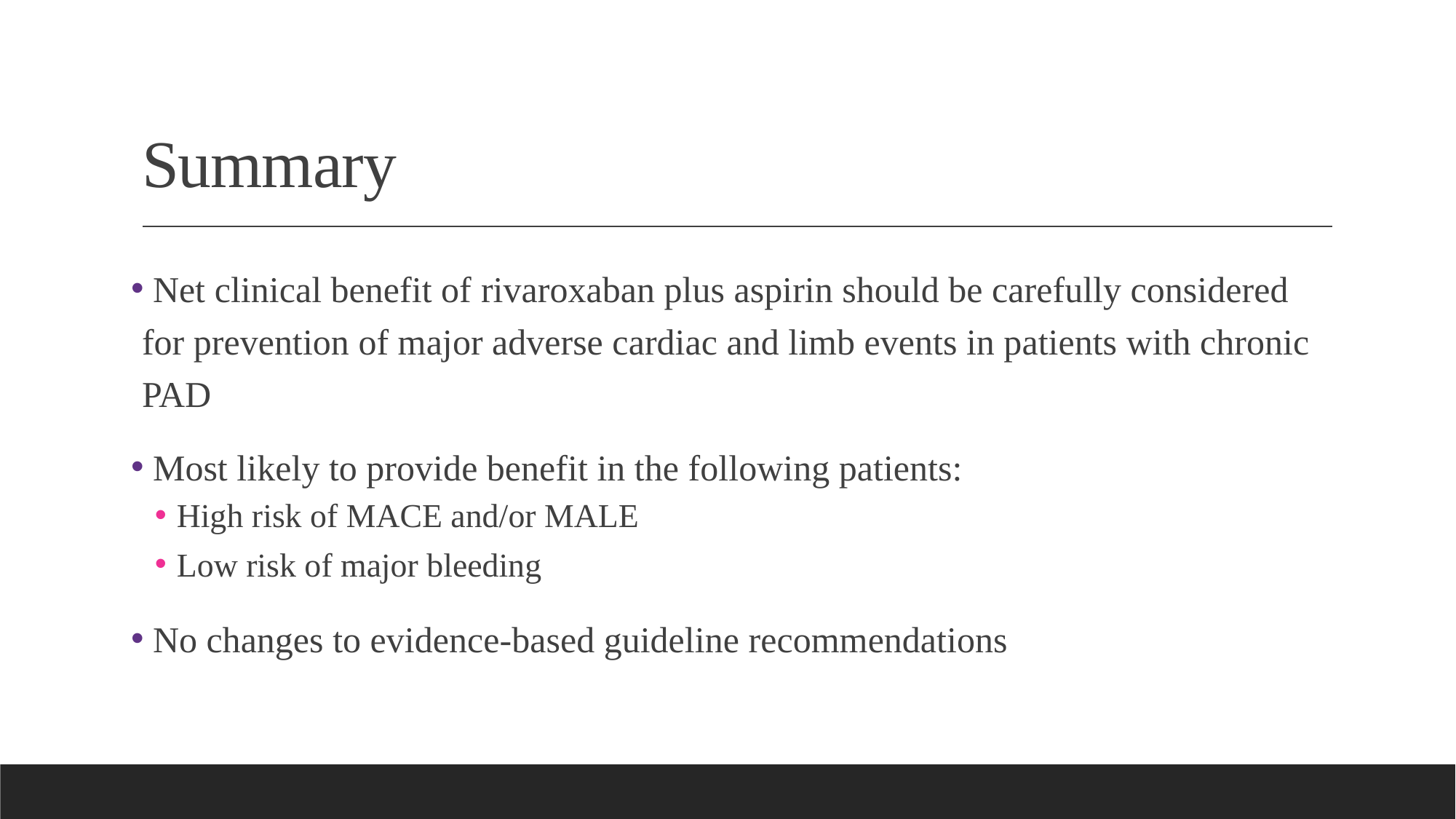

# Summary
 Net clinical benefit of rivaroxaban plus aspirin should be carefully considered for prevention of major adverse cardiac and limb events in patients with chronic PAD
 Most likely to provide benefit in the following patients:
High risk of MACE and/or MALE
Low risk of major bleeding
 No changes to evidence-based guideline recommendations